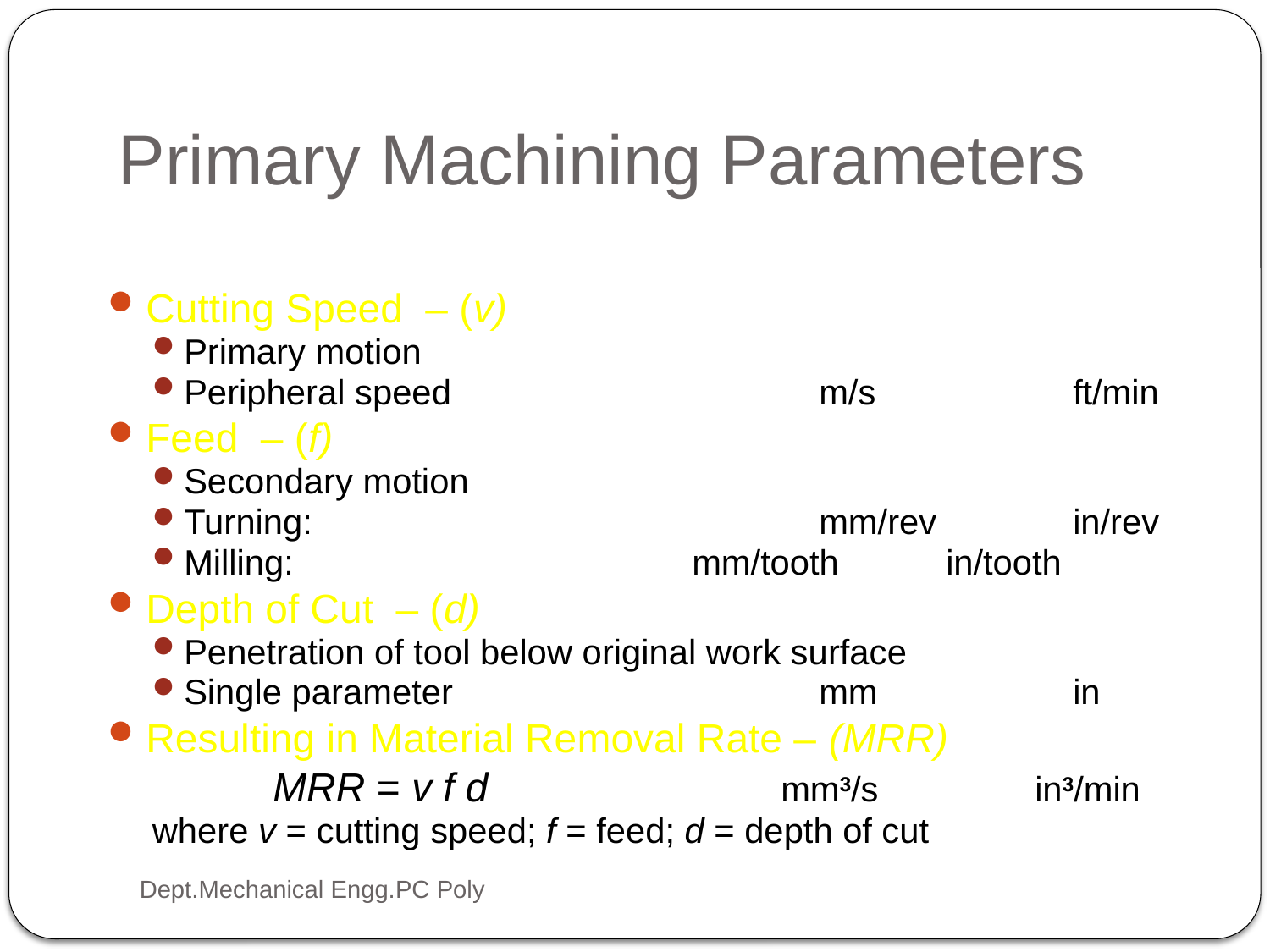

# Primary Machining Parameters
Cutting Speed  – (v)
Primary motion
Peripheral speed			m/s		ft/min
Feed  – (f)
Secondary motion
Turning:				mm/rev		in/rev
Milling:				mm/tooth	in/tooth
Depth of Cut  – (d)
Penetration of tool below original work surface
Single parameter			mm		in
Resulting in Material Removal Rate – (MRR)
		MRR = v f d 	 		mm3/s		in3/min
where v = cutting speed; f = feed; d = depth of cut

Dept.Mechanical Engg.PC Poly
8